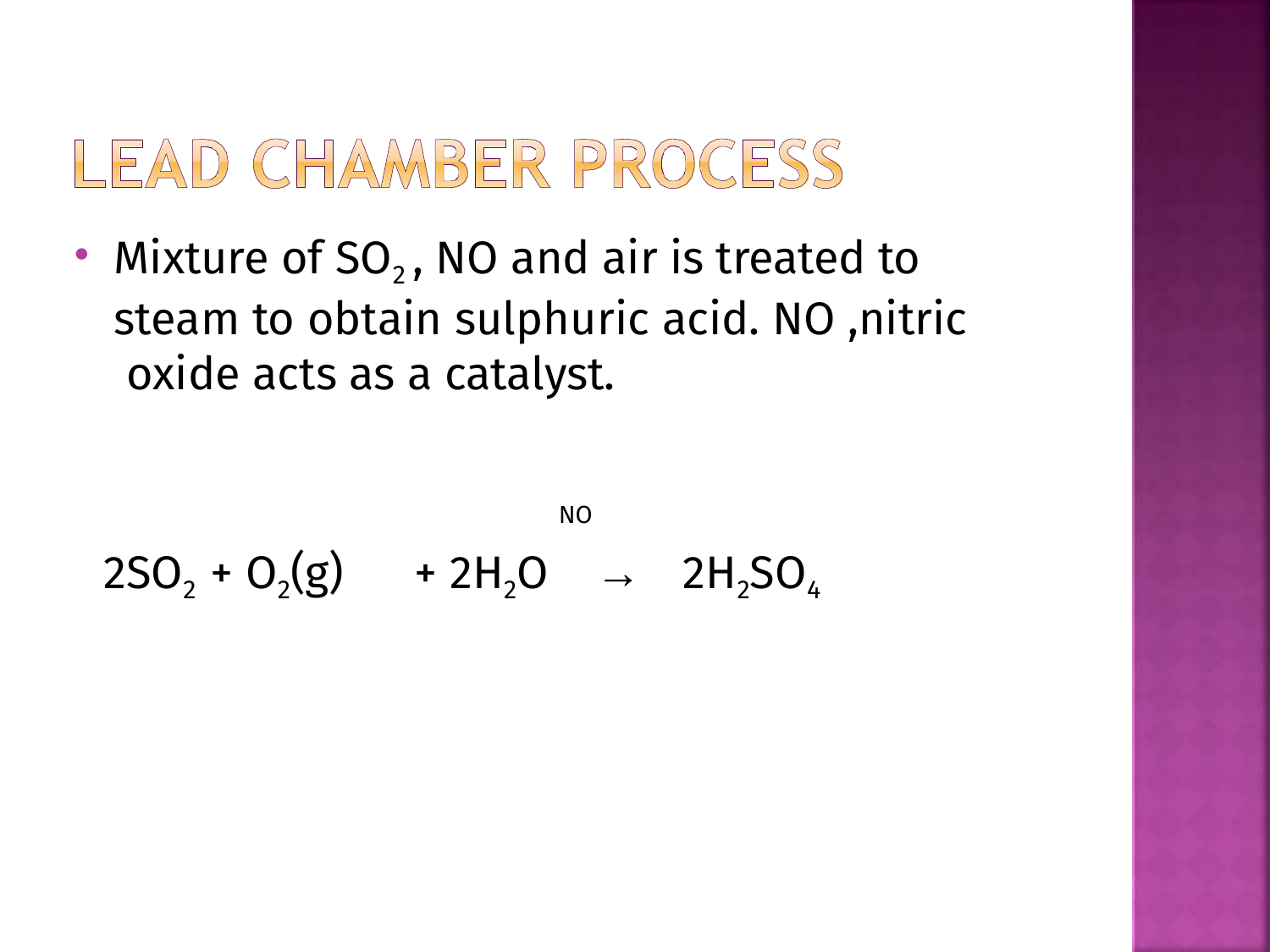

Mixture of SO2 , NO and air is treated to  steam to obtain sulphuric acid. NO ,nitric  oxide acts as a catalyst.

NO
2SO2 + O2(g)	+ 2H2O	→	2H2SO4